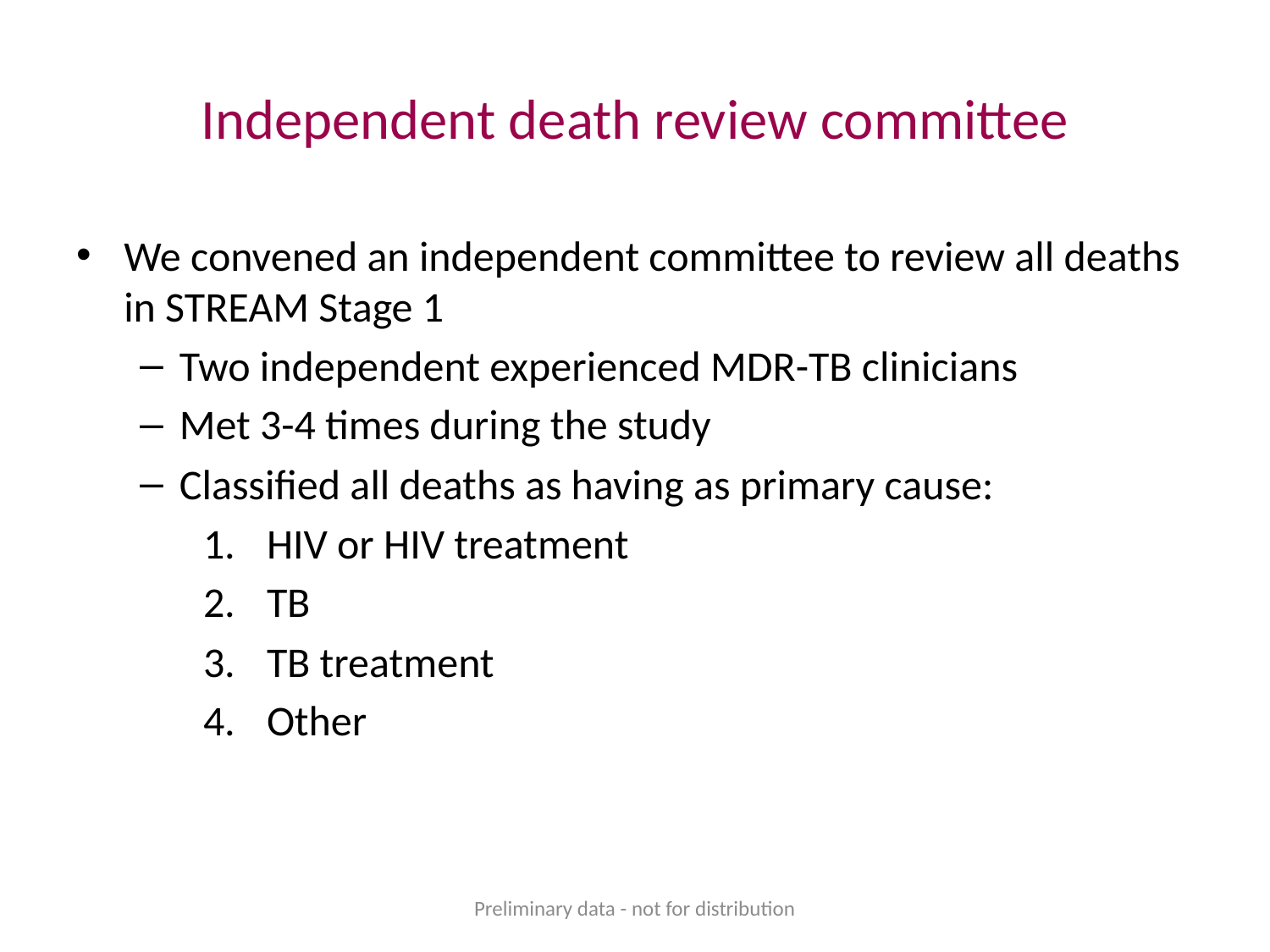

# Independent death review committee
We convened an independent committee to review all deaths in STREAM Stage 1
Two independent experienced MDR-TB clinicians
Met 3-4 times during the study
Classified all deaths as having as primary cause:
HIV or HIV treatment
TB
TB treatment
Other

Preliminary data - not for distribution